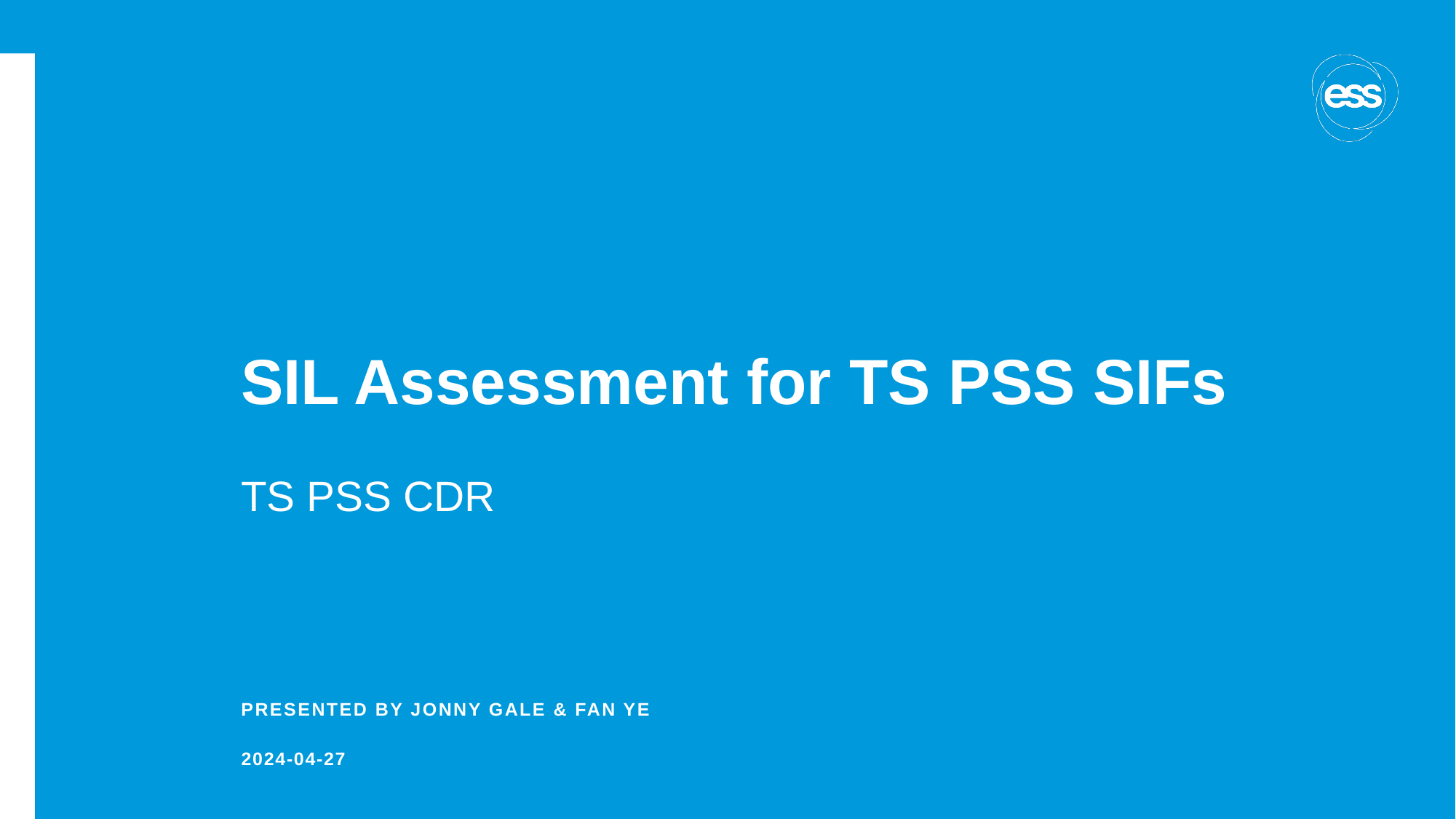

# SIL Assessment for TS PSS SIFs
TS PSS CDR
PRESENTED BY Jonny Gale & Fan YE
2024-04-27